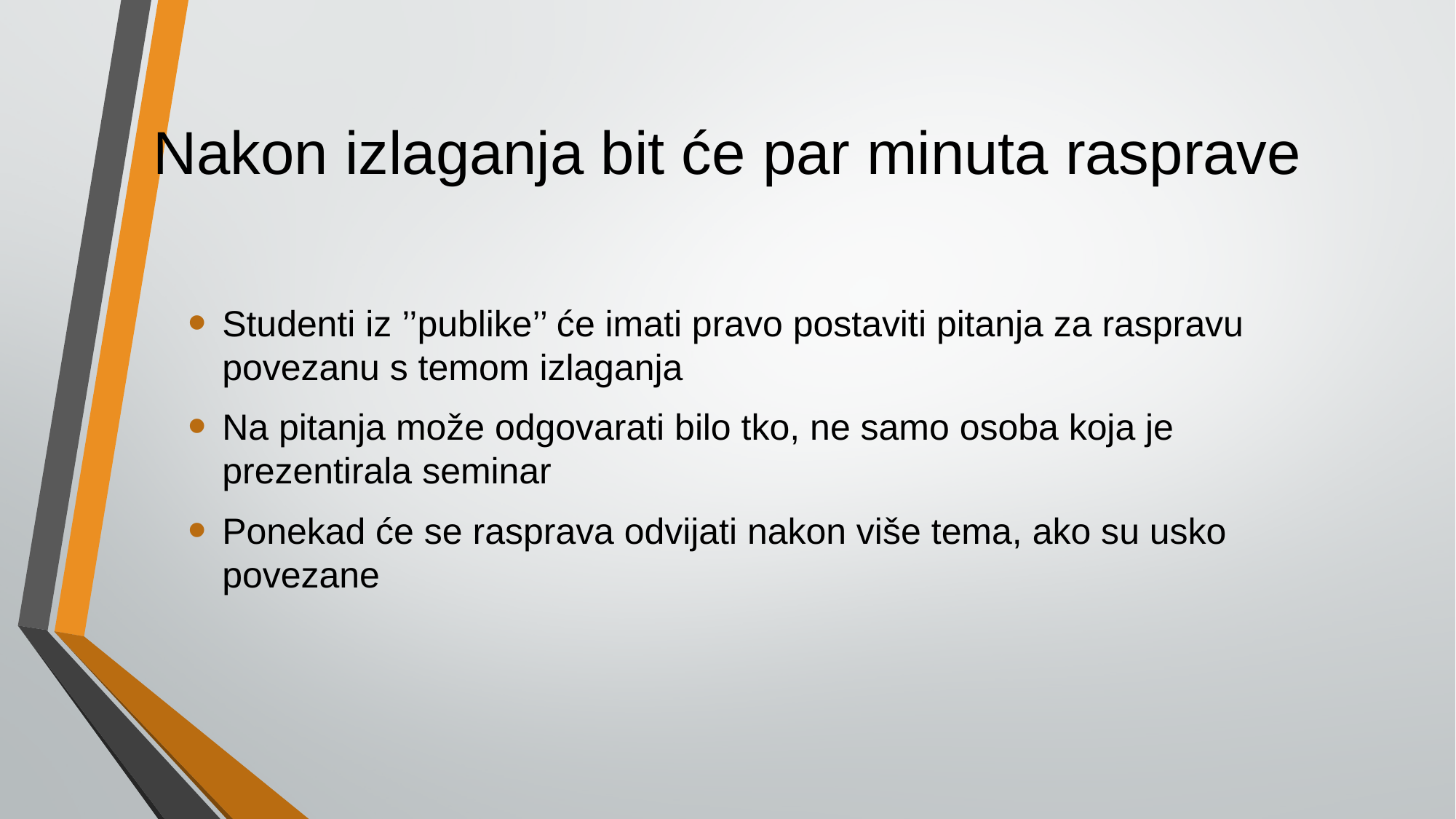

# Nakon izlaganja bit će par minuta rasprave
Studenti iz ’’publike’’ će imati pravo postaviti pitanja za raspravu povezanu s temom izlaganja
Na pitanja može odgovarati bilo tko, ne samo osoba koja je prezentirala seminar
Ponekad će se rasprava odvijati nakon više tema, ako su usko povezane